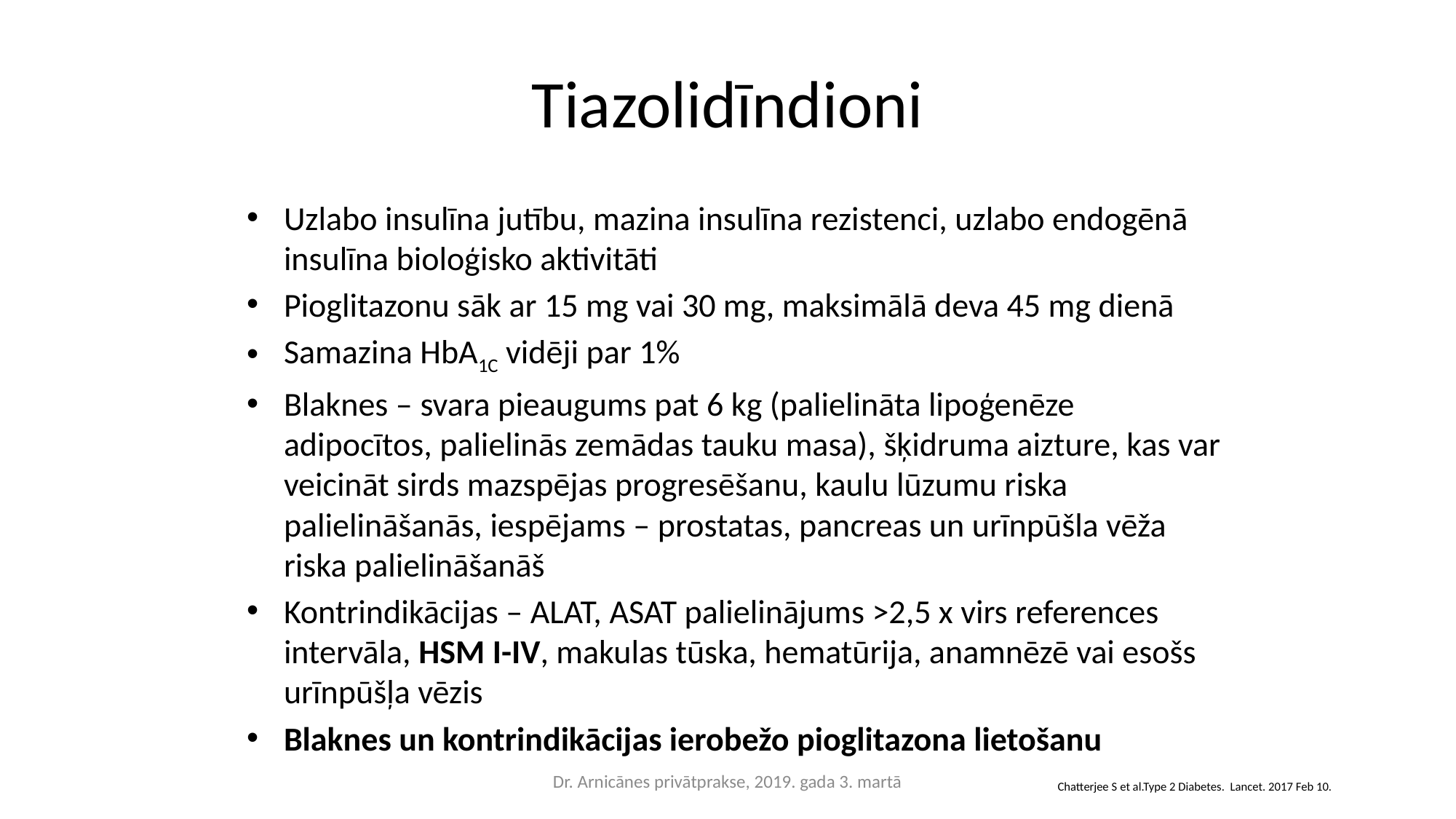

# Tiazolidīndioni
Uzlabo insulīna jutību, mazina insulīna rezistenci, uzlabo endogēnā insulīna bioloģisko aktivitāti
Pioglitazonu sāk ar 15 mg vai 30 mg, maksimālā deva 45 mg dienā
Samazina HbA1C vidēji par 1%
Blaknes – svara pieaugums pat 6 kg (palielināta lipoģenēze adipocītos, palielinās zemādas tauku masa), šķidruma aizture, kas var veicināt sirds mazspējas progresēšanu, kaulu lūzumu riska palielināšanās, iespējams – prostatas, pancreas un urīnpūšla vēža riska palielināšanāš
Kontrindikācijas – ALAT, ASAT palielinājums >2,5 x virs references intervāla, HSM I-IV, makulas tūska, hematūrija, anamnēzē vai esošs urīnpūšļa vēzis
Blaknes un kontrindikācijas ierobežo pioglitazona lietošanu
Dr. Arnicānes privātprakse, 2019. gada 3. martā
Chatterjee S et al.Type 2 Diabetes.  Lancet. 2017 Feb 10.